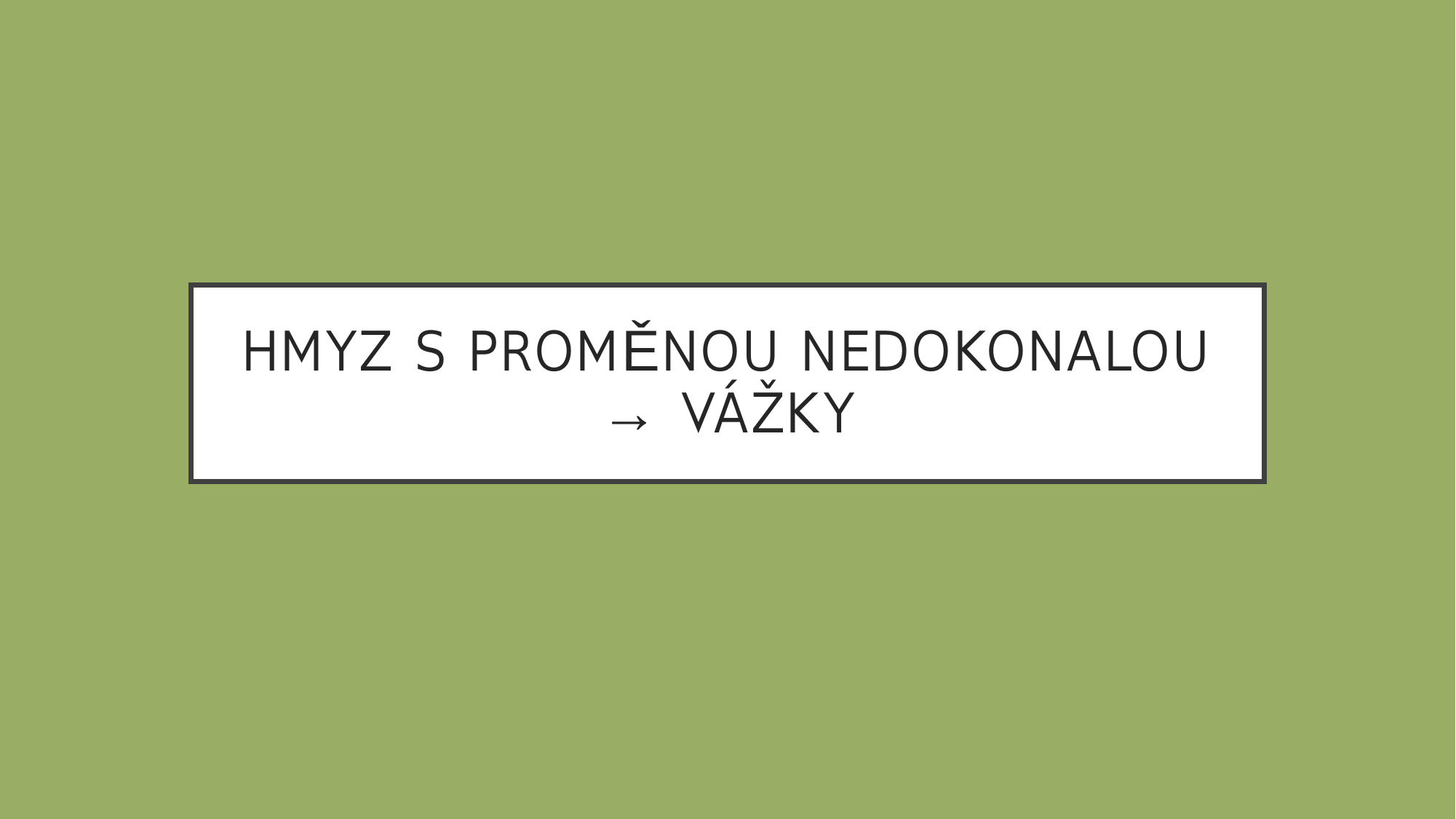

# HMYZ S PROMĚNOU NEDOKONALOU → vážky